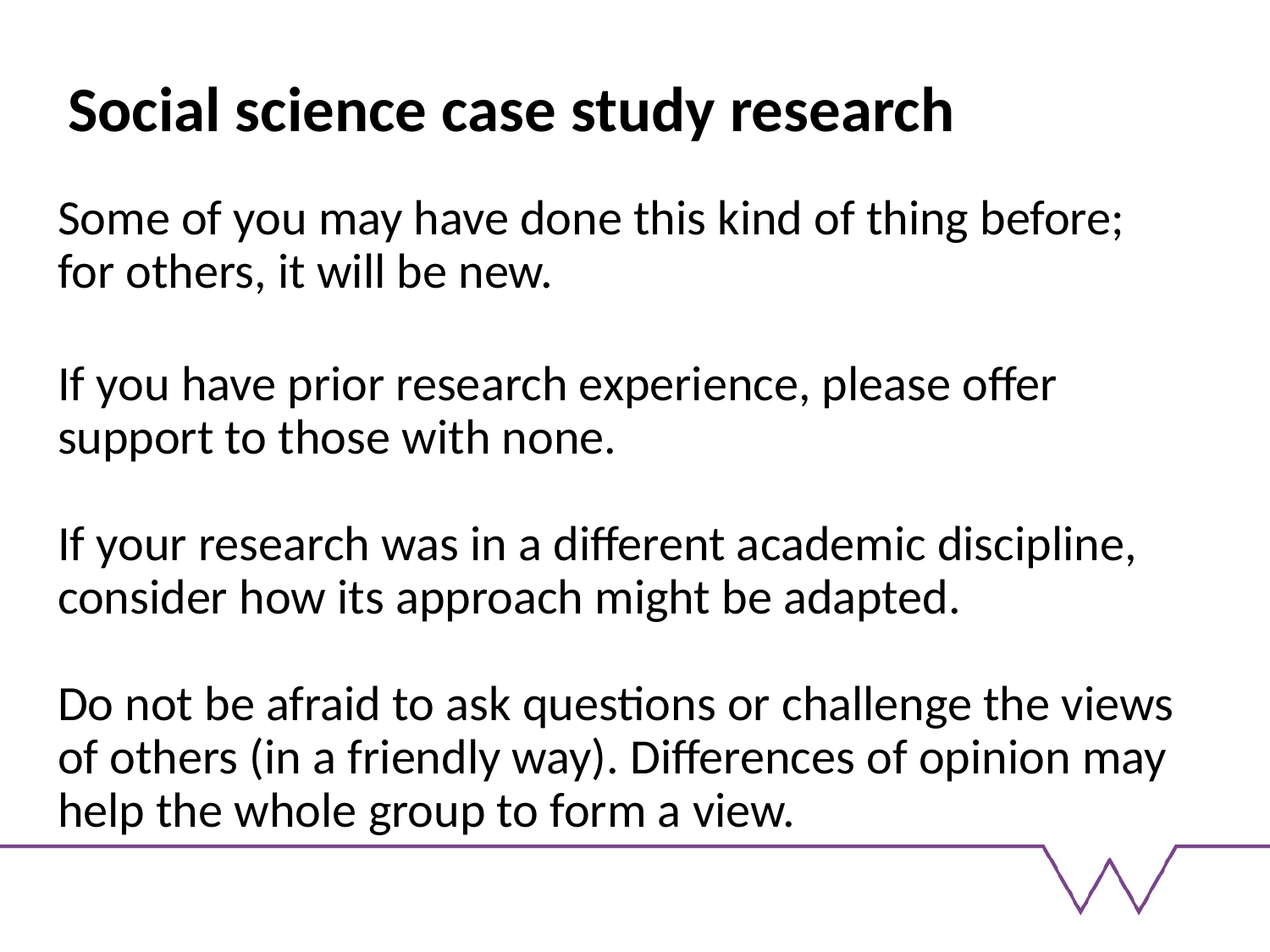

# Social science case study research
Some of you may have done this kind of thing before; for others, it will be new.
If you have prior research experience, please offer support to those with none.

If your research was in a different academic discipline, consider how its approach might be adapted.

Do not be afraid to ask questions or challenge the views of others (in a friendly way). Differences of opinion may help the whole group to form a view.